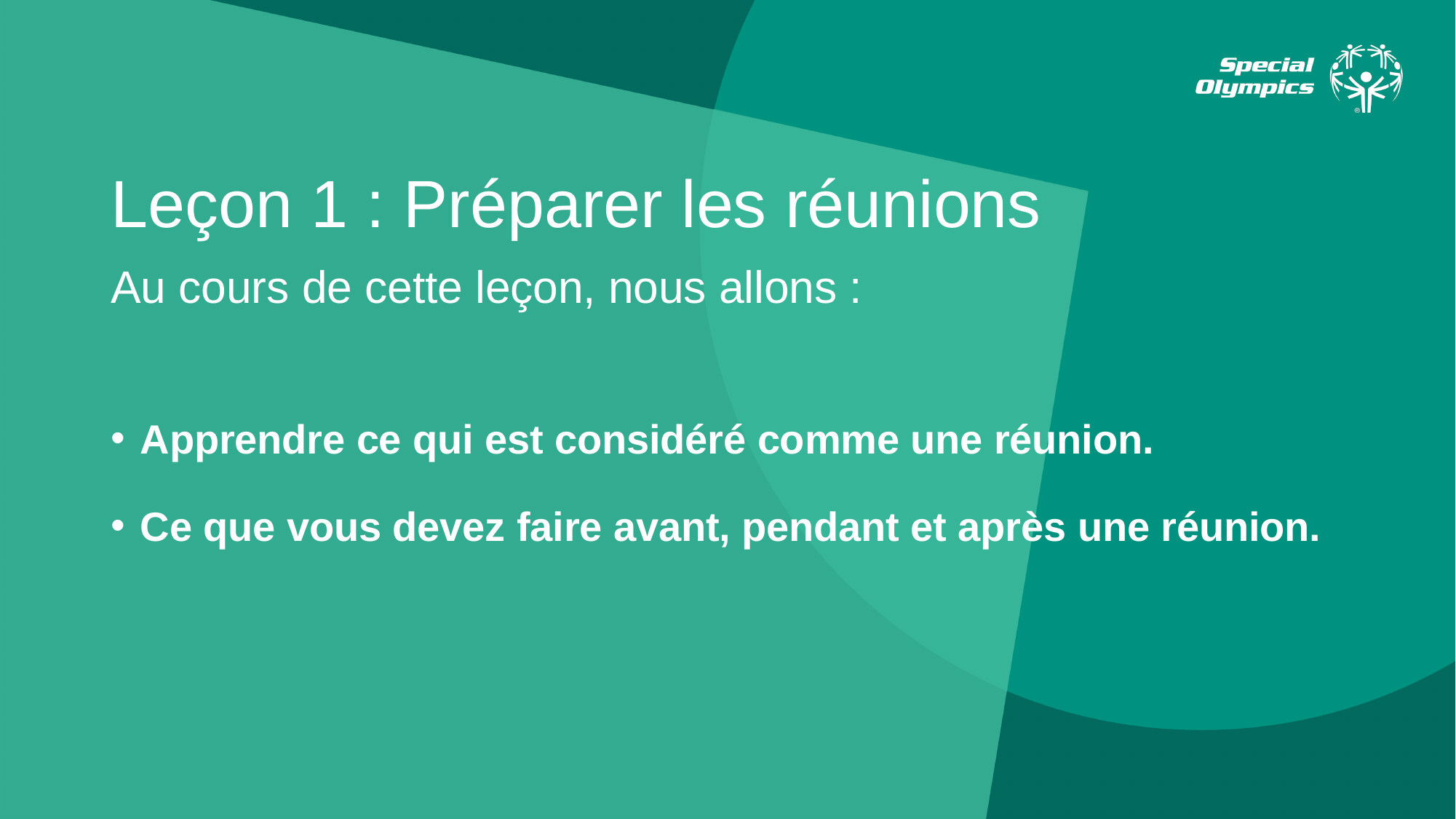

# Leçon 1 : Préparer les réunions
Au cours de cette leçon, nous allons :
Apprendre ce qui est considéré comme une réunion.
Ce que vous devez faire avant, pendant et après une réunion.